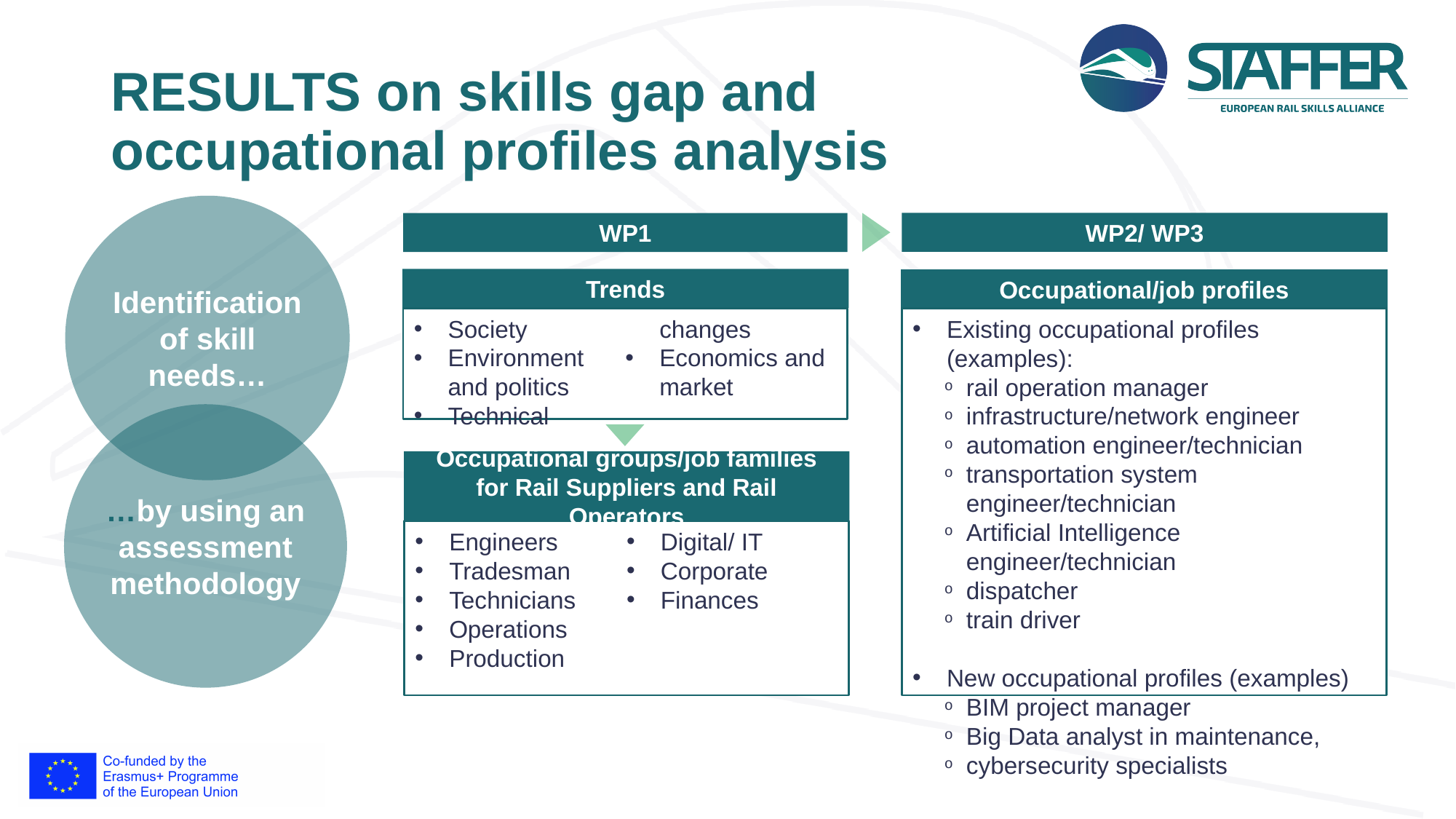

# RESULTS on skills gap and occupational profiles analysis
Identification of skill needs…
WP2/ WP3
WP1

Trends
Occupational/job profiles
Society
Environment and politics
Technical changes
Economics and market
Existing occupational profiles (examples):
rail operation manager
infrastructure/network engineer
automation engineer/technician
transportation system engineer/technician
Artificial Intelligence engineer/technician
dispatcher
train driver

New occupational profiles (examples)
BIM project manager
Big Data analyst in maintenance,
cybersecurity specialists
…by using an assessment methodology

Occupational groups/job families for Rail Suppliers and Rail Operators
Engineers
Tradesman
Technicians
Operations
Production
Digital/ IT
Corporate
Finances